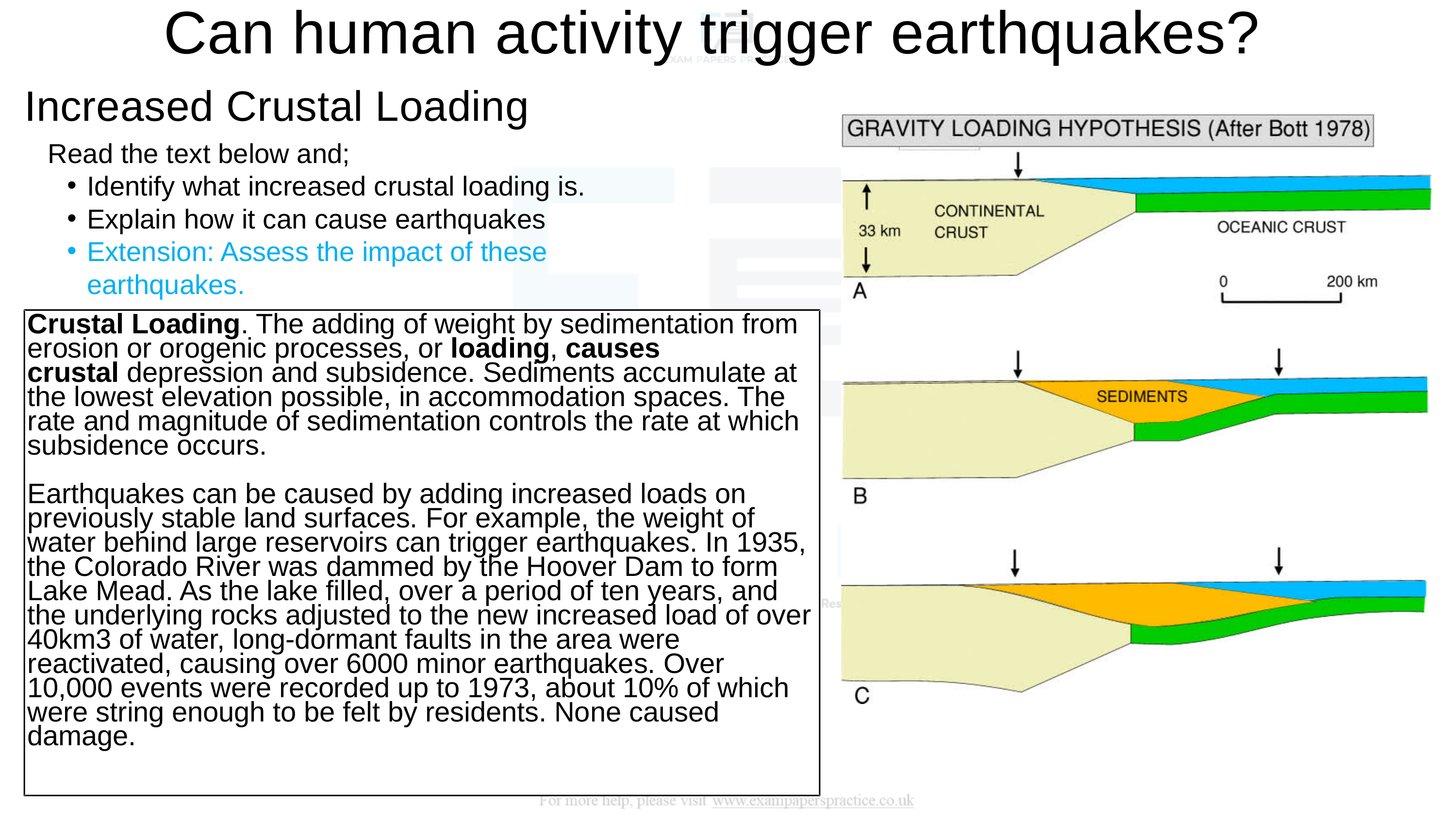

Can human activity trigger earthquakes?

Increased Crustal Loading

Read the text below and;
Identify what increased crustal loading is.
Explain how it can cause earthquakes
Extension: Assess the impact of these earthquakes.

Crustal Loading. The adding of weight by sedimentation from erosion or orogenic processes, or loading, causes crustal depression and subsidence. Sediments accumulate at the lowest elevation possible, in accommodation spaces. The rate and magnitude of sedimentation controls the rate at which subsidence occurs.

Earthquakes can be caused by adding increased loads on previously stable land surfaces. For example, the weight of water behind large reservoirs can trigger earthquakes. In 1935, the Colorado River was dammed by the Hoover Dam to form Lake Mead. As the lake filled, over a period of ten years, and the underlying rocks adjusted to the new increased load of over 40km3 of water, long-dormant faults in the area were reactivated, causing over 6000 minor earthquakes. Over 10,000 events were recorded up to 1973, about 10% of which were string enough to be felt by residents. None caused damage.